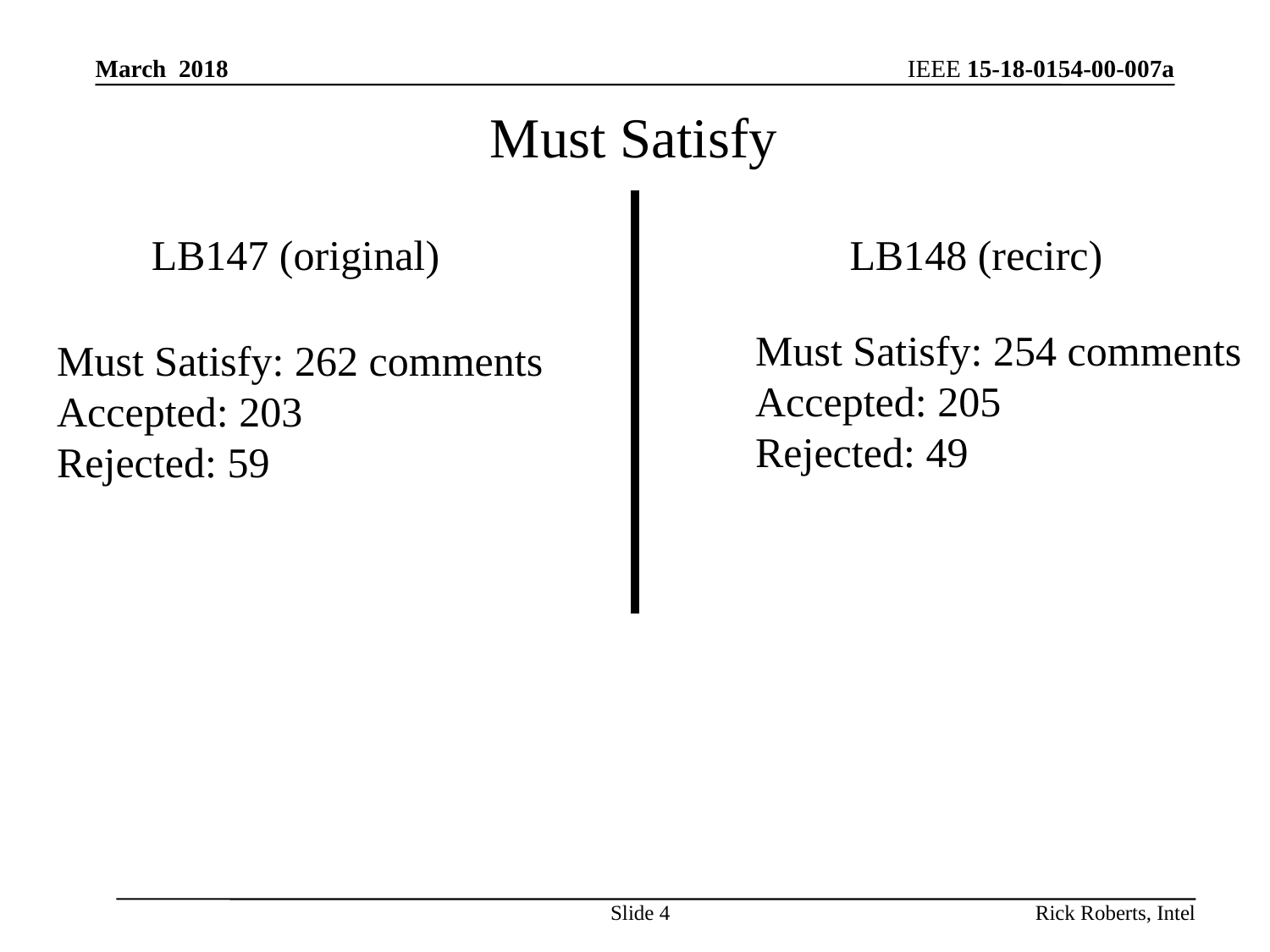

March  2018
Must Satisfy
LB147 (original)
LB148 (recirc)
Must Satisfy: 254 comments
Accepted: 205
Rejected: 49
Must Satisfy: 262 comments
Accepted: 203
Rejected: 59
Slide 4
Rick Roberts, Intel